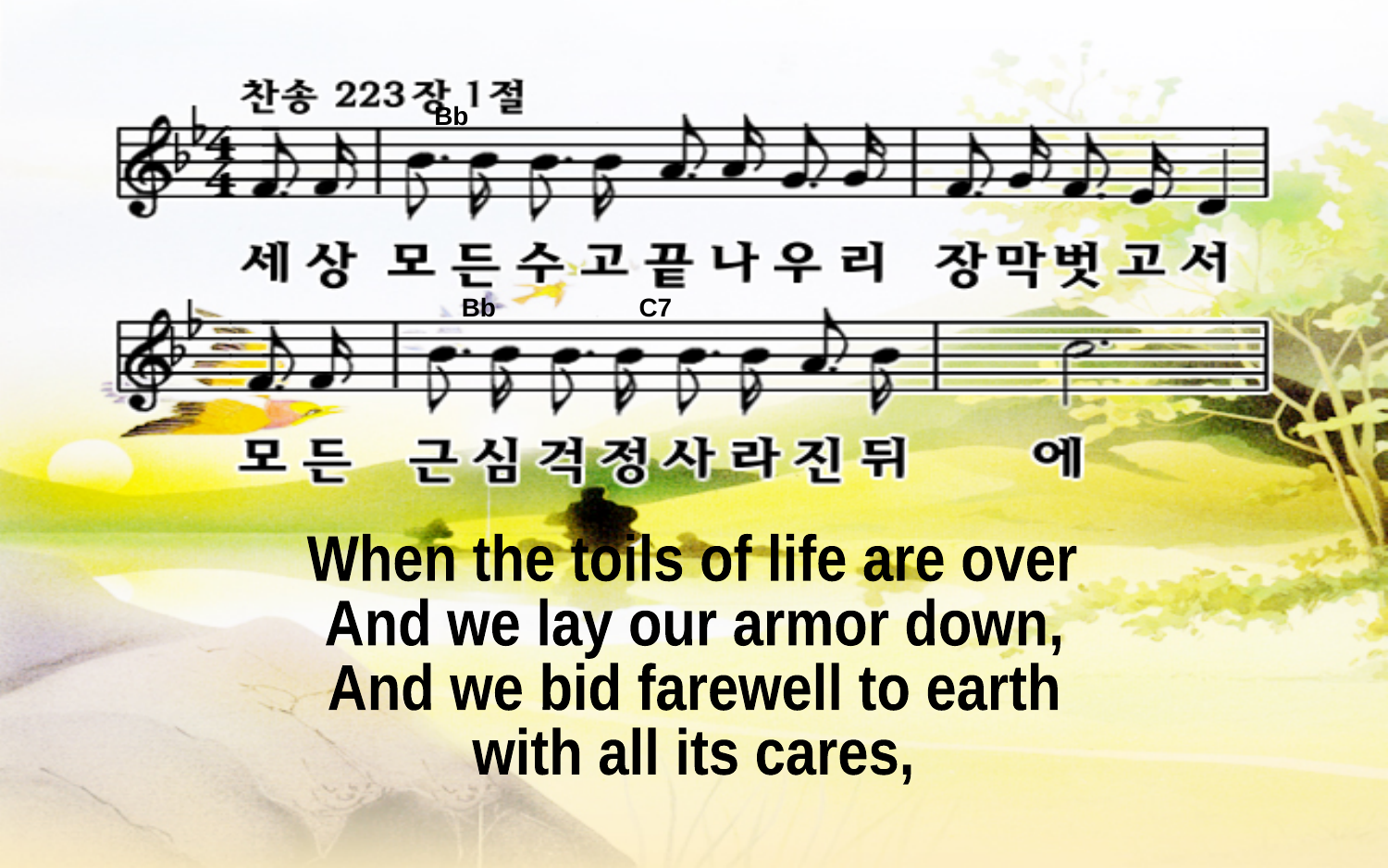

Bb
Bb                    C7
When the toils of life are over
And we lay our armor down,
And we bid farewell to earth
with all its cares,